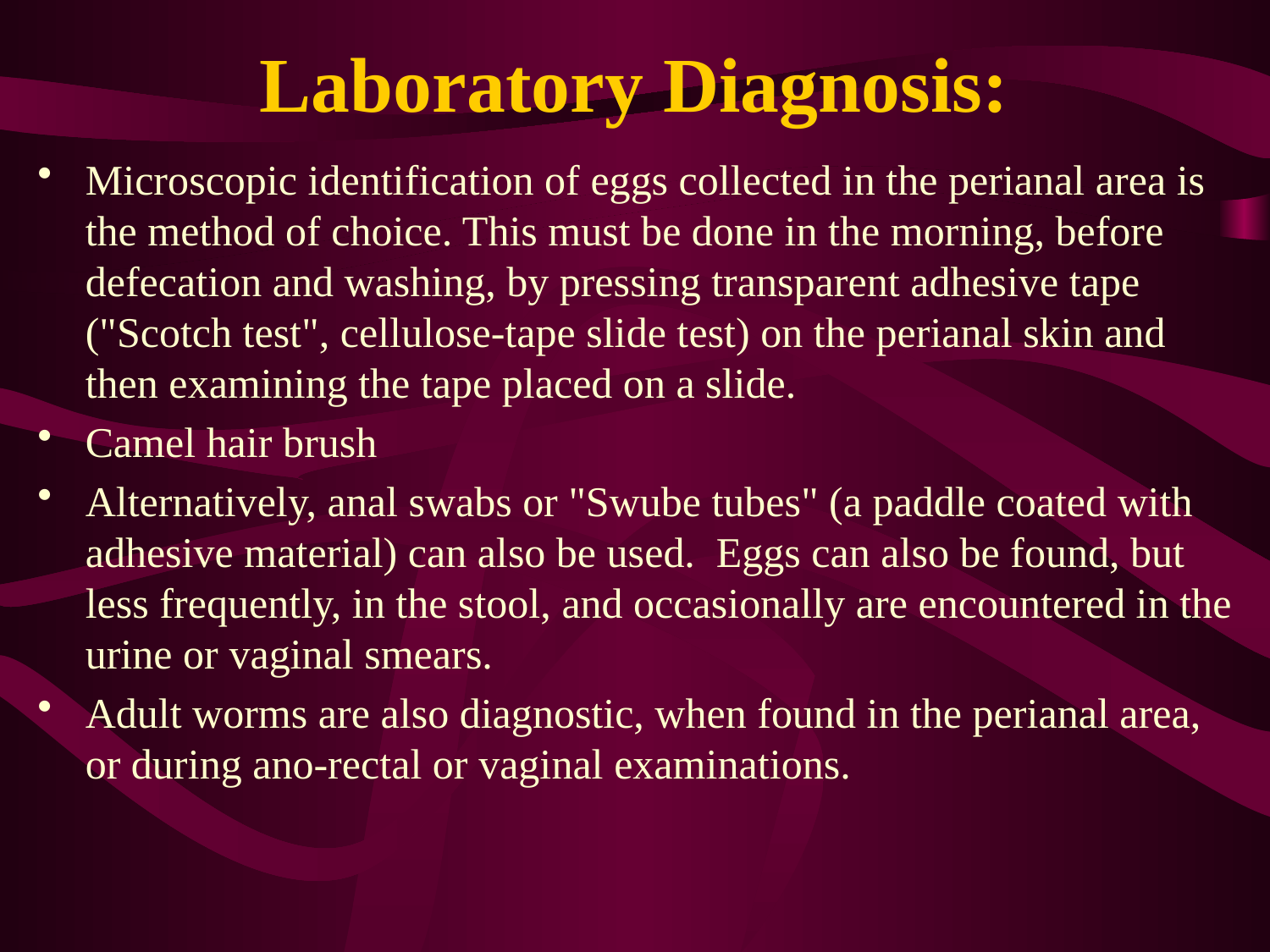

# Laboratory Diagnosis:
Microscopic identification of eggs collected in the perianal area is the method of choice. This must be done in the morning, before defecation and washing, by pressing transparent adhesive tape ("Scotch test", cellulose-tape slide test) on the perianal skin and then examining the tape placed on a slide.
Camel hair brush
Alternatively, anal swabs or "Swube tubes" (a paddle coated with adhesive material) can also be used.  Eggs can also be found, but less frequently, in the stool, and occasionally are encountered in the urine or vaginal smears.
Adult worms are also diagnostic, when found in the perianal area, or during ano-rectal or vaginal examinations.